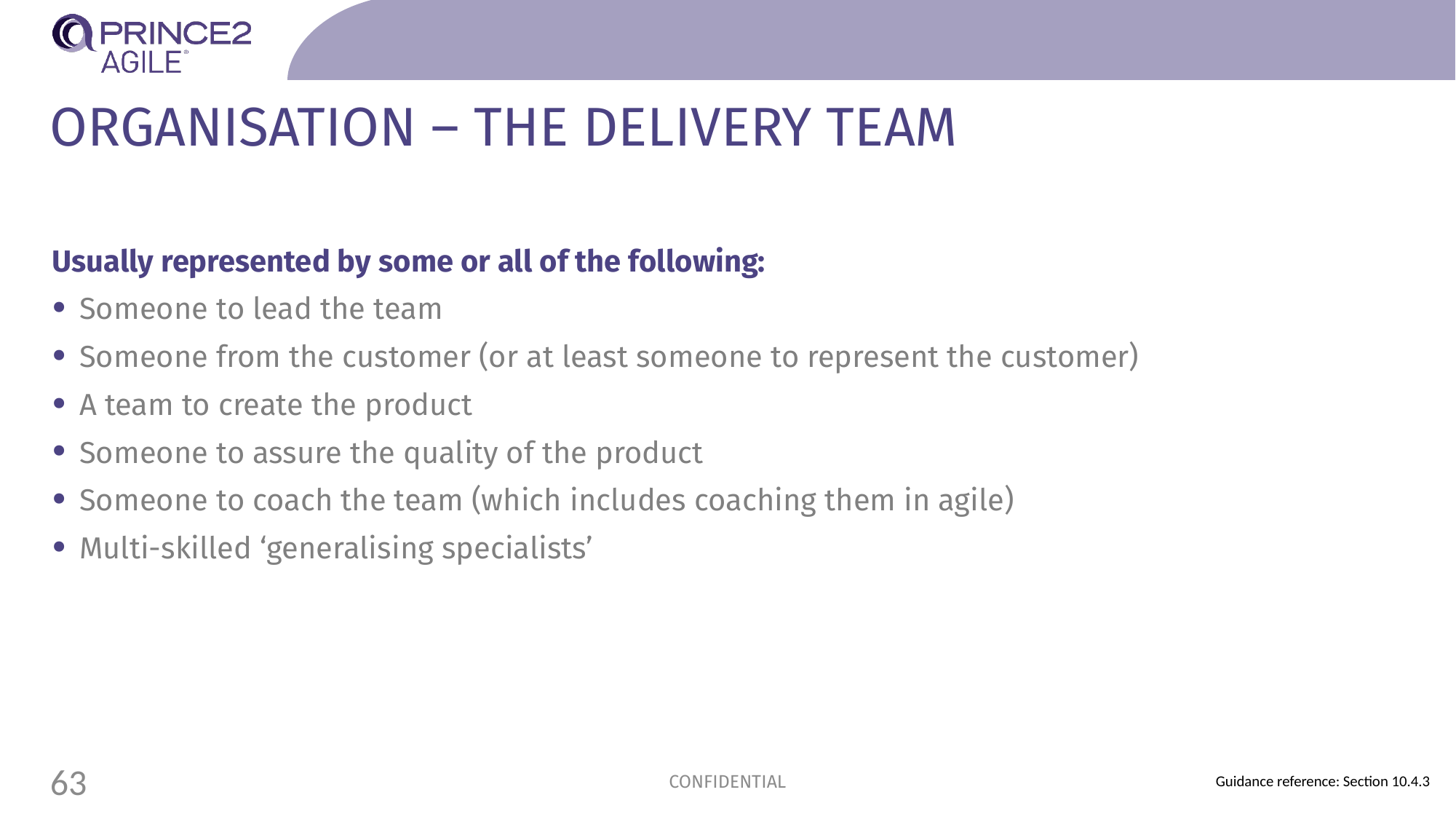

# Organisation – the delivery team
Usually represented by some or all of the following:
Someone to lead the team
Someone from the customer (or at least someone to represent the customer)
A team to create the product
Someone to assure the quality of the product
Someone to coach the team (which includes coaching them in agile)
Multi-skilled ‘generalising specialists’

CONFIDENTIAL
63
Guidance reference: Section 10.4.3